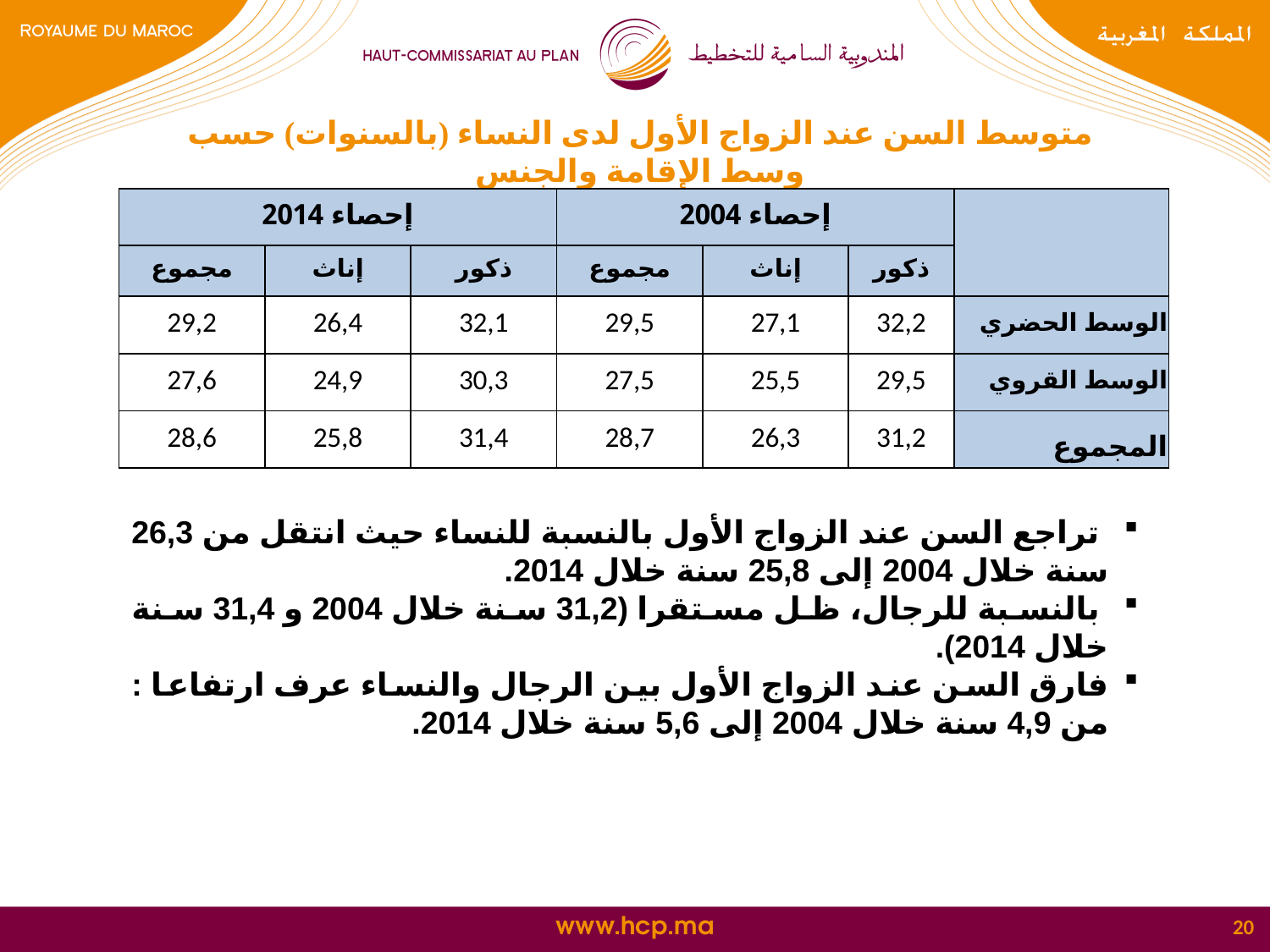

متوسط السن عند الزواج الأول لدى النساء (بالسنوات) حسب وسط الإقامة والجنس
| إحصاء 2014 |  |  | إحصاء 2004 |  |  |  |
| --- | --- | --- | --- | --- | --- | --- |
| مجموع | إناث | ذكور | مجموع | إناث | ذكور |  |
| 29,2 | 26,4 | 32,1 | 29,5 | 27,1 | 32,2 | الوسط الحضري |
| 27,6 | 24,9 | 30,3 | 27,5 | 25,5 | 29,5 | الوسط القروي |
| 28,6 | 25,8 | 31,4 | 28,7 | 26,3 | 31,2 | المجموع |
 تراجع السن عند الزواج الأول بالنسبة للنساء حيث انتقل من 26,3 سنة خلال 2004 إلى 25,8 سنة خلال 2014.
 بالنسبة للرجال، ظل مستقرا (31,2 سنة خلال 2004 و 31,4 سنة خلال 2014).
فارق السن عند الزواج الأول بين الرجال والنساء عرف ارتفاعا : من 4,9 سنة خلال 2004 إلى 5,6 سنة خلال 2014.
20